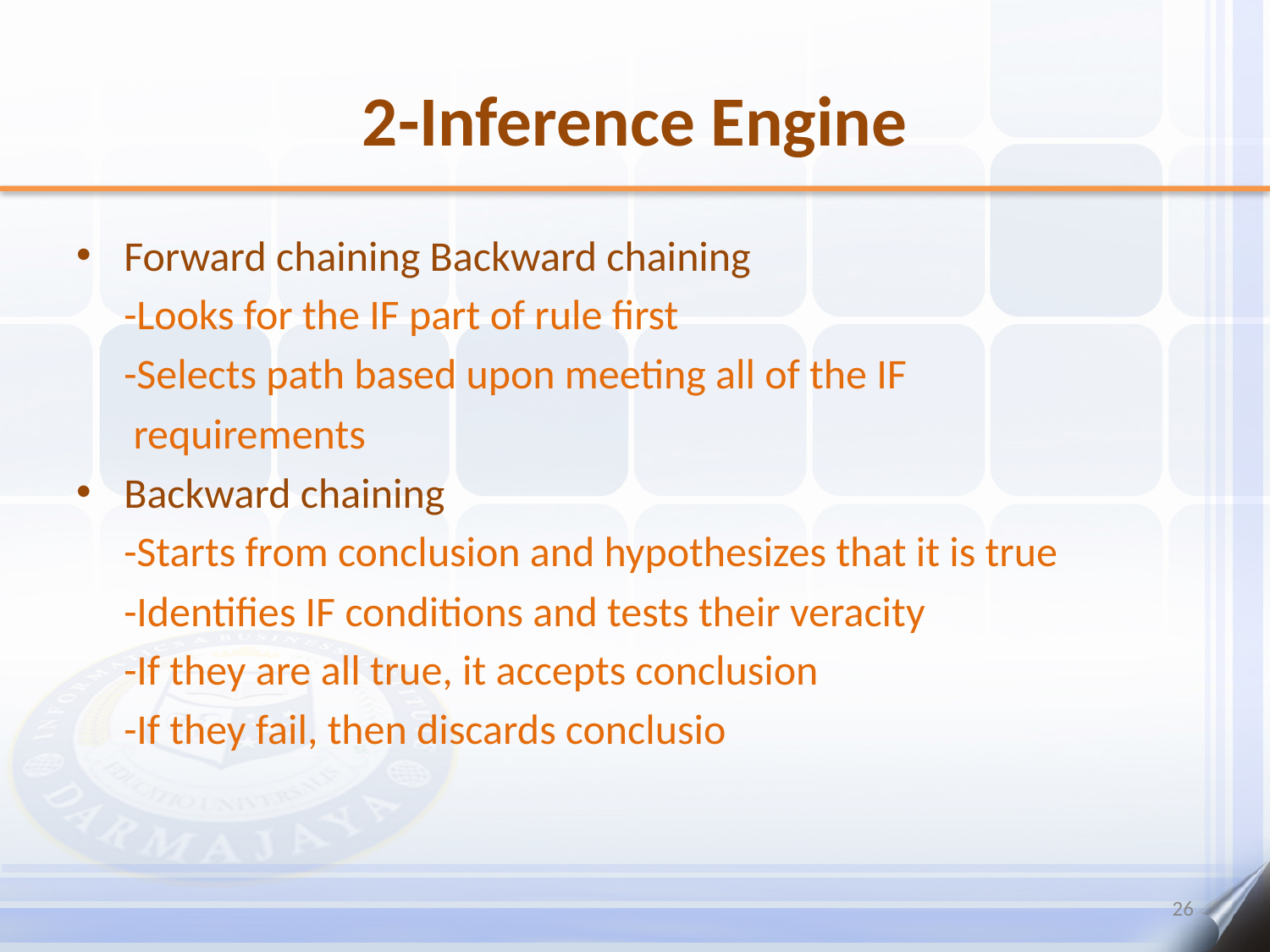

# 2-Inference Engine
Forward chaining Backward chaining
	-Looks for the IF part of rule first
	-Selects path based upon meeting all of the IF
	 requirements
Backward chaining
	-Starts from conclusion and hypothesizes that it is true
	-Identifies IF conditions and tests their veracity
	-If they are all true, it accepts conclusion
	-If they fail, then discards conclusio
26